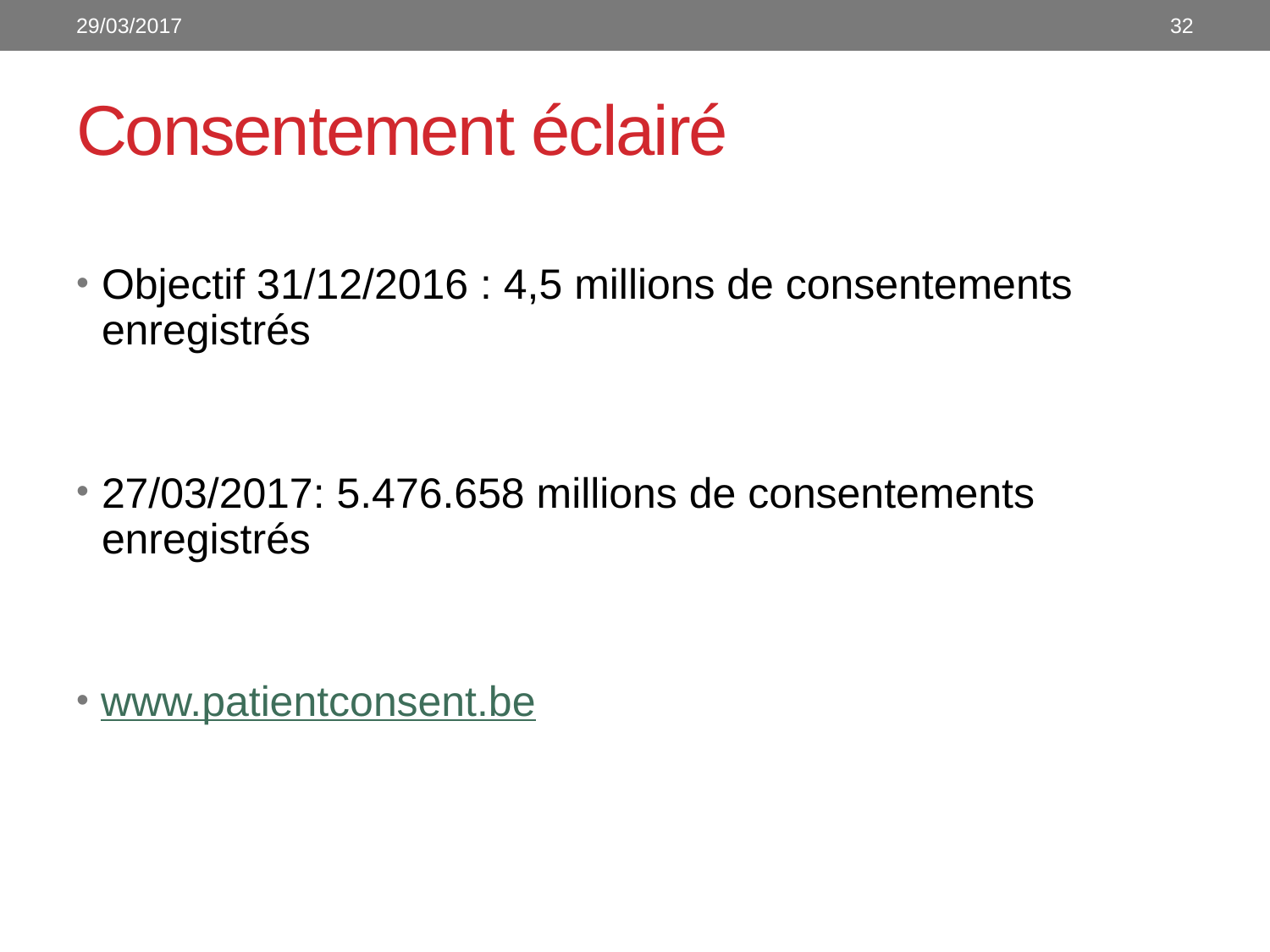

29/03/2017
32
# Consentement éclairé

Objectif 31/12/2016 : 4,5 millions de consentements enregistrés

27/03/2017: 5.476.658 millions de consentements enregistrés

www.patientconsent.be